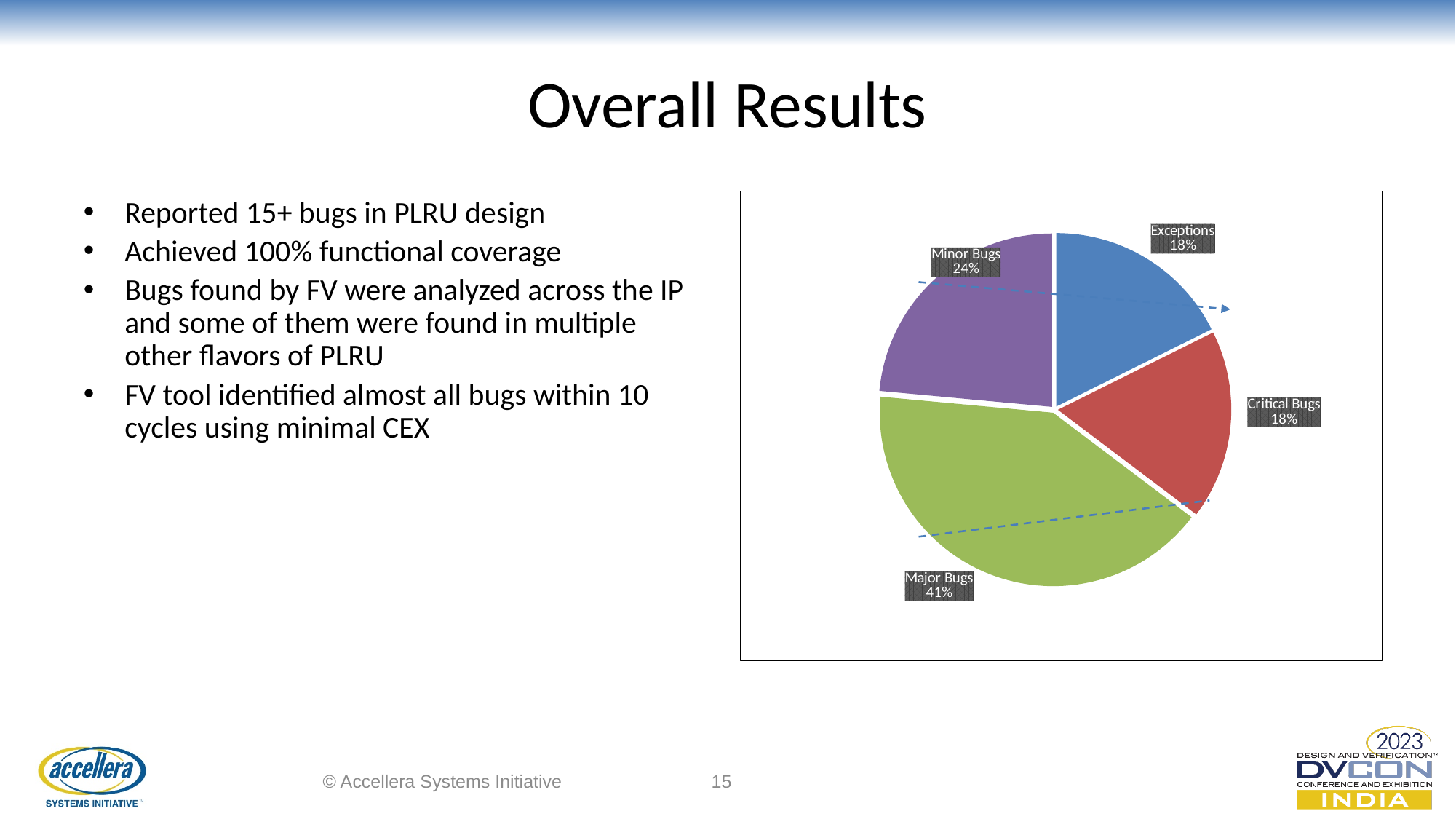

# Overall Results

[unsupported chart]

Reported 15+ bugs in PLRU design
Achieved 100% functional coverage
Bugs found by FV were analyzed across the IP and some of them were found in multiple other flavors of PLRU
FV tool identified almost all bugs within 10 cycles using minimal CEX

© Accellera Systems Initiative
15